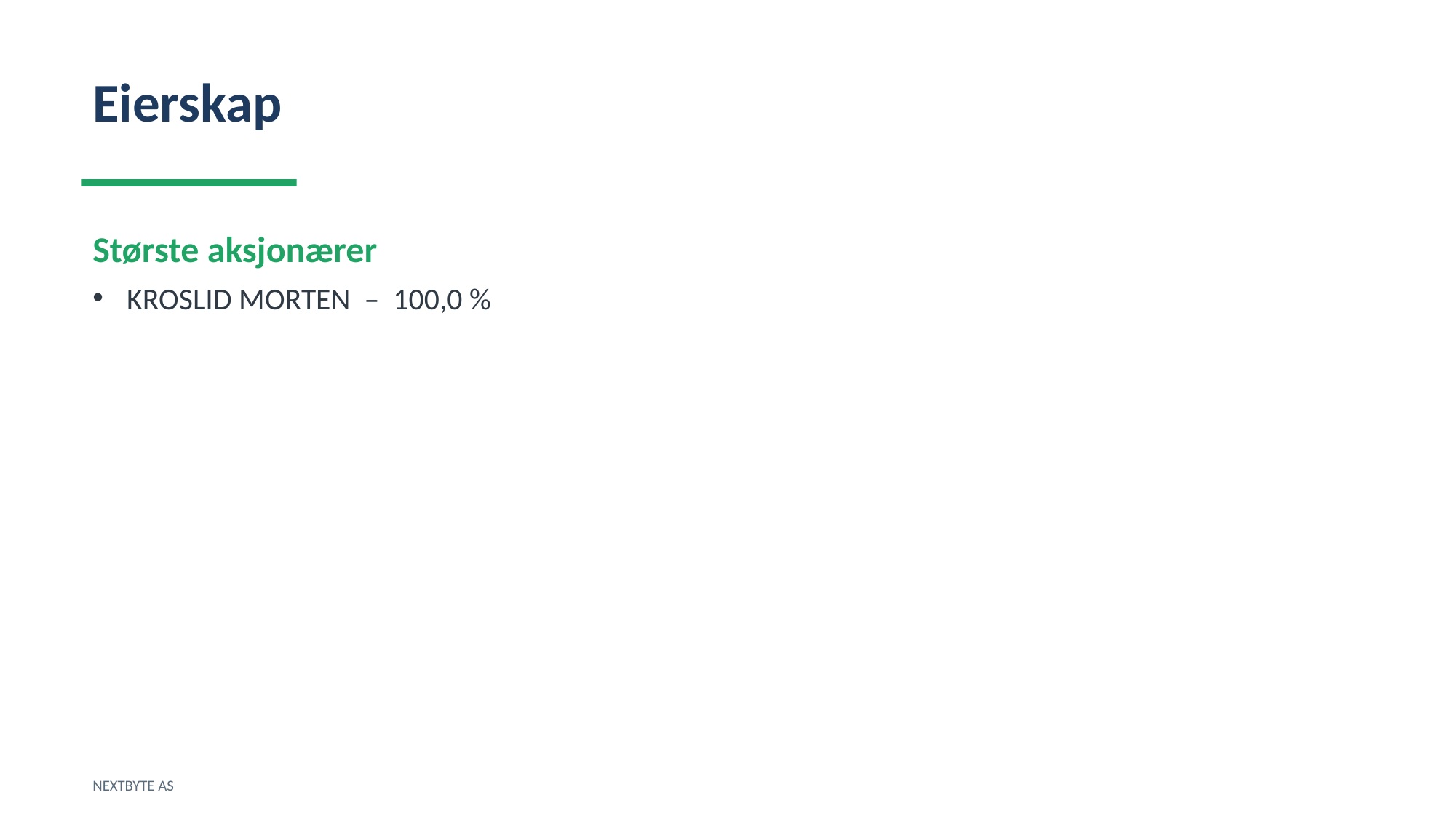

Eierskap

Største aksjonærer
KROSLID MORTEN  –  100,0 %
NEXTBYTE AS